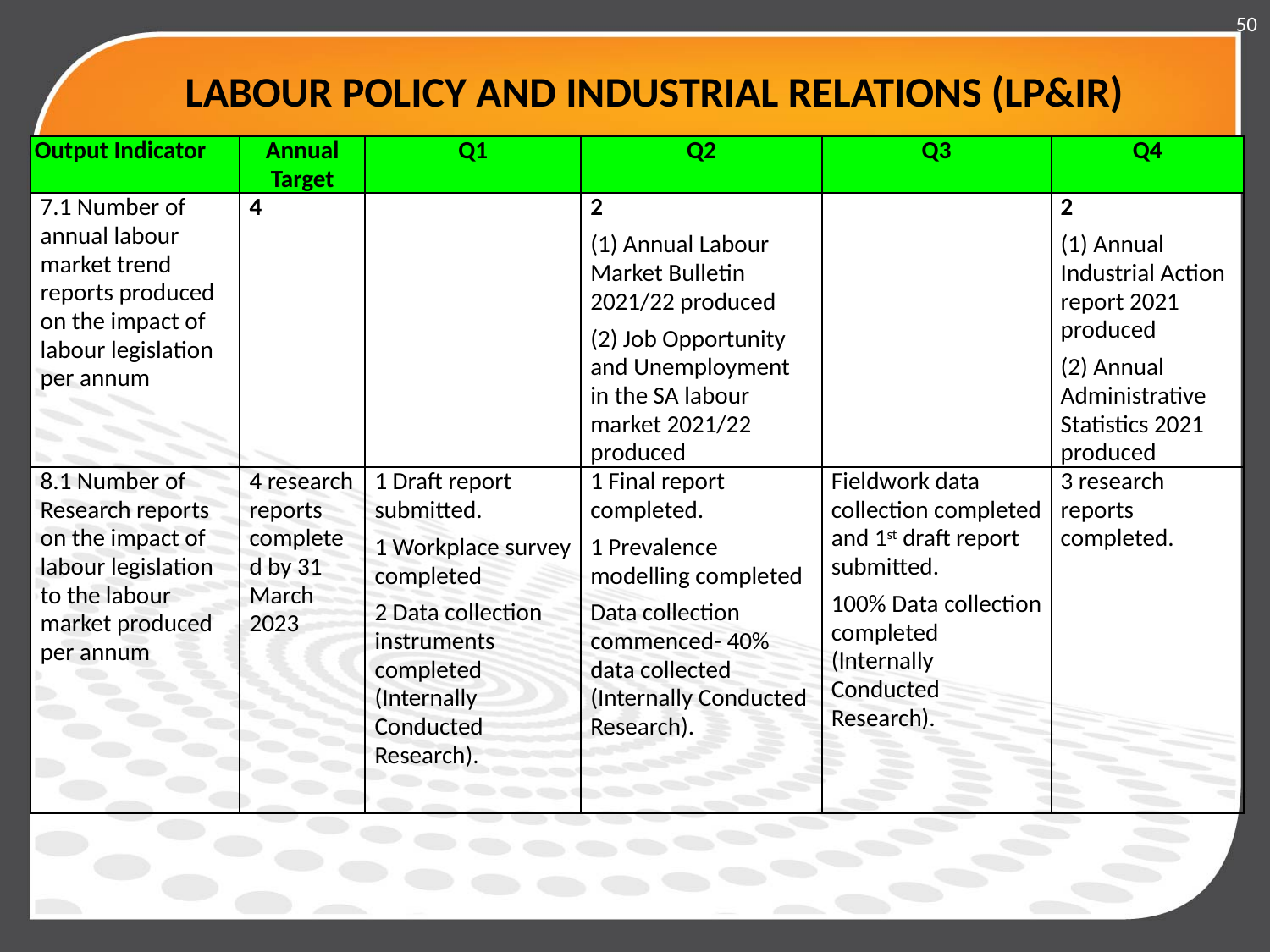

50
# LABOUR POLICY AND INDUSTRIAL RELATIONS (LP&IR)
| Output Indicator | Annual Target | Q1 | Q2 | Q3 | Q4 |
| --- | --- | --- | --- | --- | --- |
| 7.1 Number of annual labour market trend reports produced on the impact of labour legislation per annum | 4 |  | 2 (1) Annual Labour Market Bulletin 2021/22 produced (2) Job Opportunity and Unemployment in the SA labour market 2021/22 produced |  | 2 (1) Annual Industrial Action report 2021 produced (2) Annual Administrative Statistics 2021 produced |
| 8.1 Number of Research reports on the impact of labour legislation to the labour market produced per annum | 4 research reports completed by 31 March 2023 | 1 Draft report submitted. 1 Workplace survey completed 2 Data collection instruments completed (Internally Conducted Research). | 1 Final report completed. 1 Prevalence modelling completed Data collection commenced- 40% data collected (Internally Conducted Research). | Fieldwork data collection completed and 1st draft report submitted. 100% Data collection completed (Internally Conducted Research). | 3 research reports completed. |